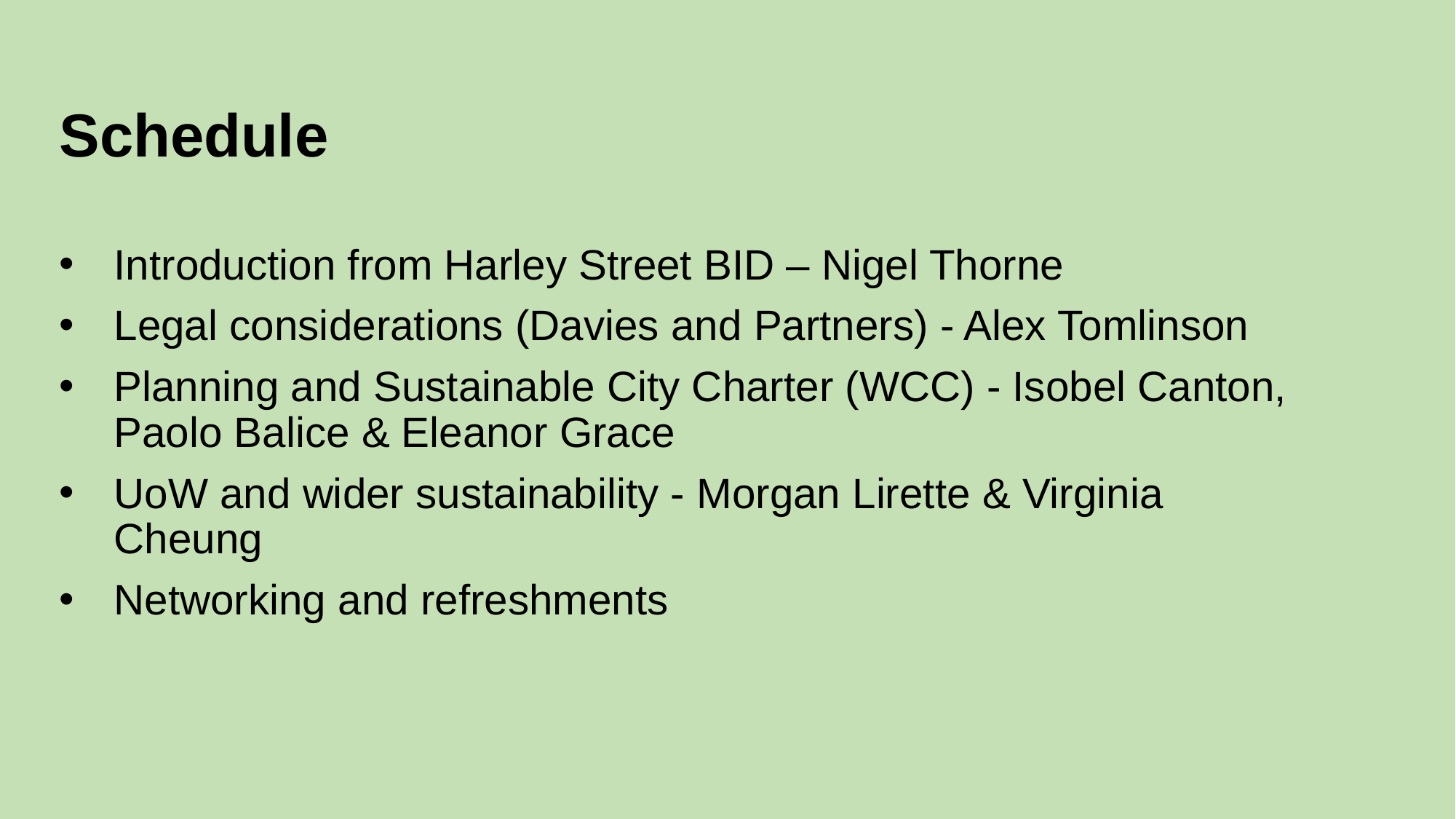

Schedule
Introduction from Harley Street BID – Nigel Thorne
Legal considerations (Davies and Partners) - Alex Tomlinson
Planning and Sustainable City Charter (WCC) - Isobel Canton, Paolo Balice & Eleanor Grace
UoW and wider sustainability - Morgan Lirette & Virginia Cheung
Networking and refreshments